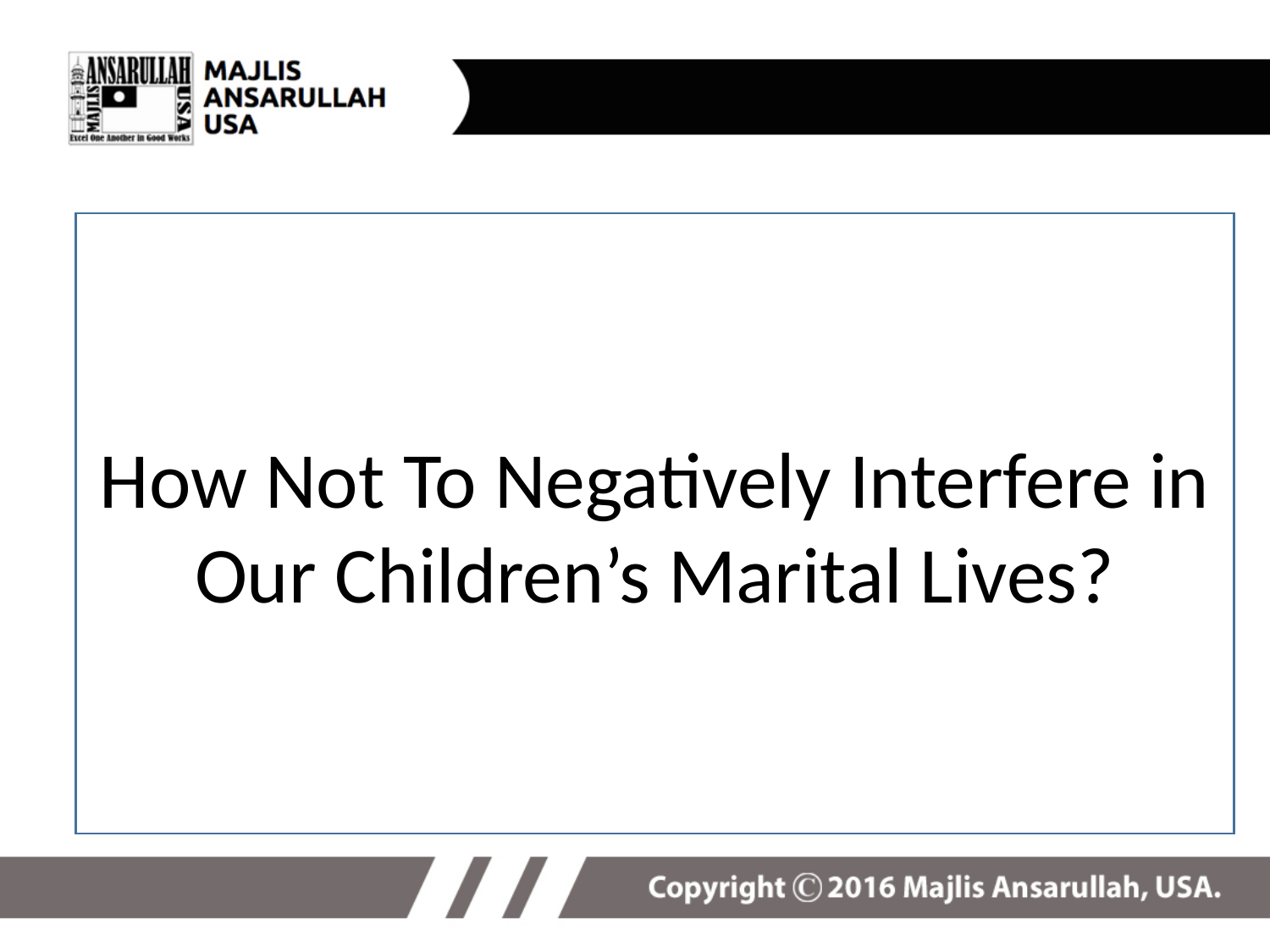

How Not To Negatively Interfere in Our Children’s Marital Lives?
6